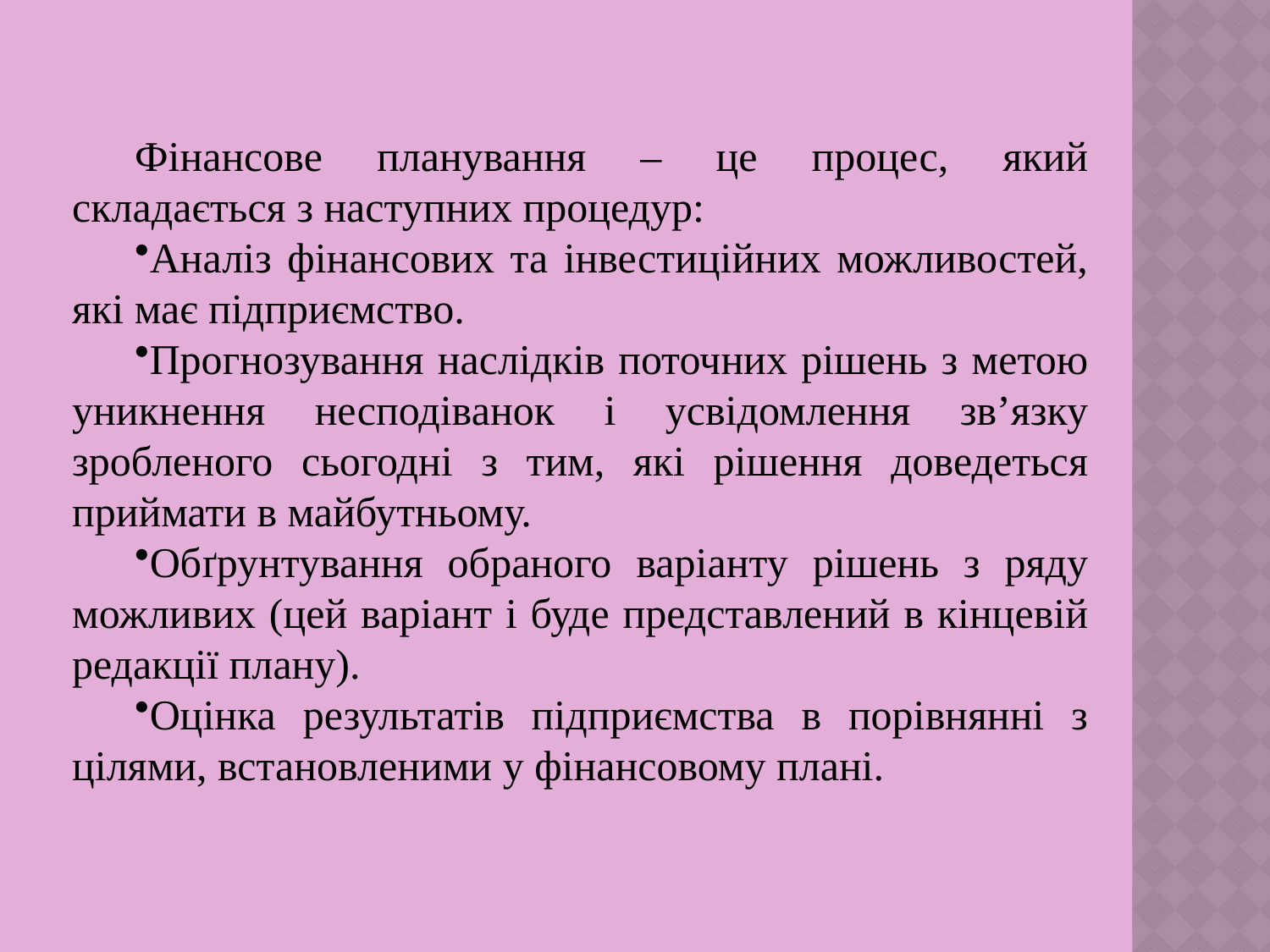

Фінансове планування – це процес, який складається з наступних процедур:
Аналіз фінансових та інвестиційних можливостей, які має підприємство.
Прогнозування наслідків поточних рішень з метою уникнення несподіванок і усвідомлення зв’язку зробленого сьогодні з тим, які рішення доведеться приймати в майбутньому.
Обґрунтування обраного варіанту рішень з ряду можливих (цей варіант і буде представлений в кінцевій редакції плану).
Оцінка результатів підприємства в порівнянні з цілями, встановленими у фінансовому плані.